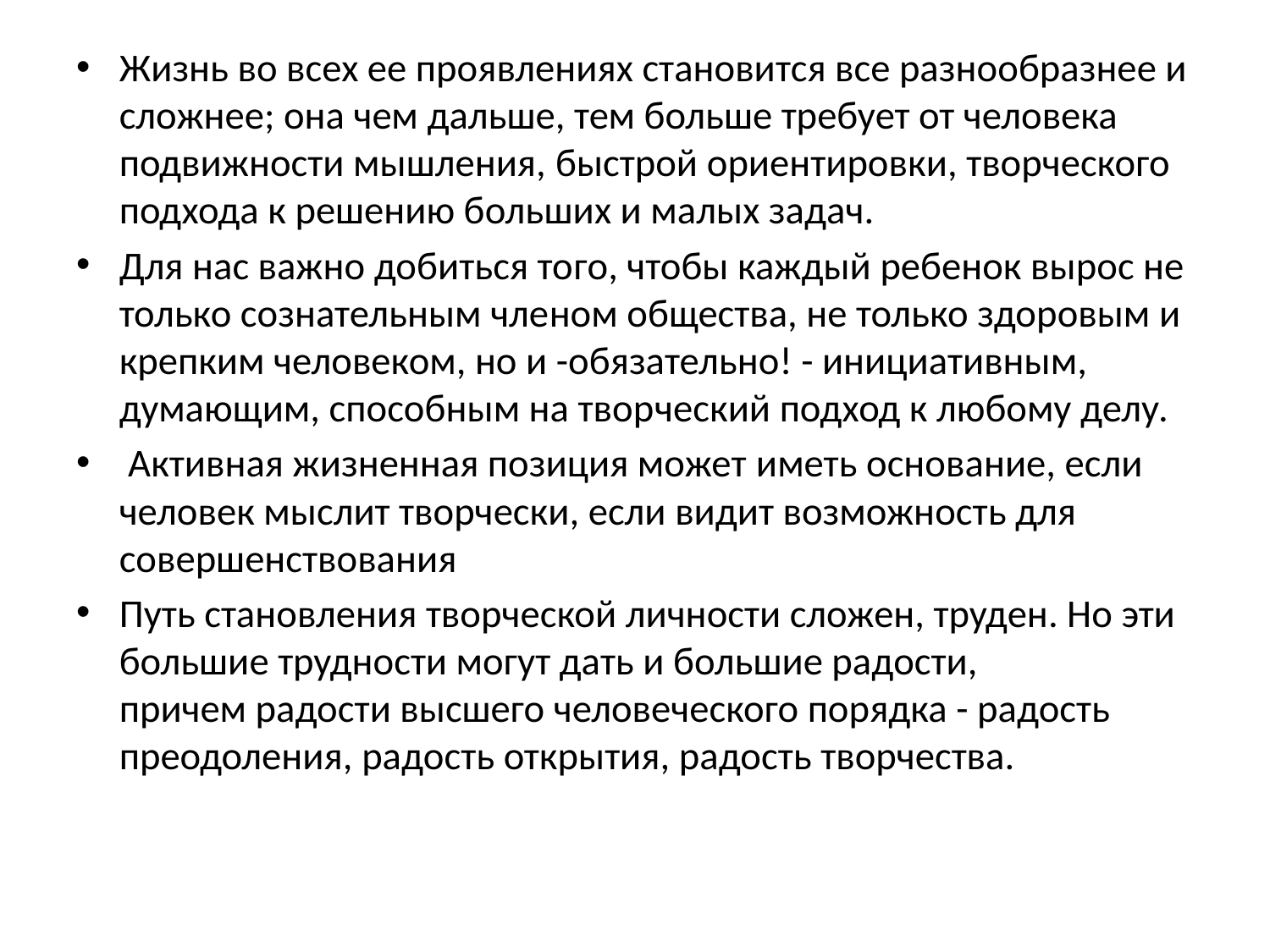

Жизнь во всех ее проявлениях становится все разнообразнее и сложнее; она чем дальше, тем больше требует от человека подвижности мышления, быстрой ориентировки, творческого подхода к решению боль­ших и малых задач.
Для нас важно добиться то­го, чтобы каждый ребенок вырос не только сознательным чле­ном общества, не только здоровым и крепким человеком, но и -обязательно! - инициативным, думающим, способным на твор­ческий подход к любому делу.
 Активная жизненная позиция может иметь основание, если человек мыслит творчески, если видит возможность для совершенствования
Путь становления творческой личности сложен, труден. Но эти большие трудности могут дать и большие радости, причем радости высшего человеческого порядка - радость преодоления, радость открытия, радость творчества.